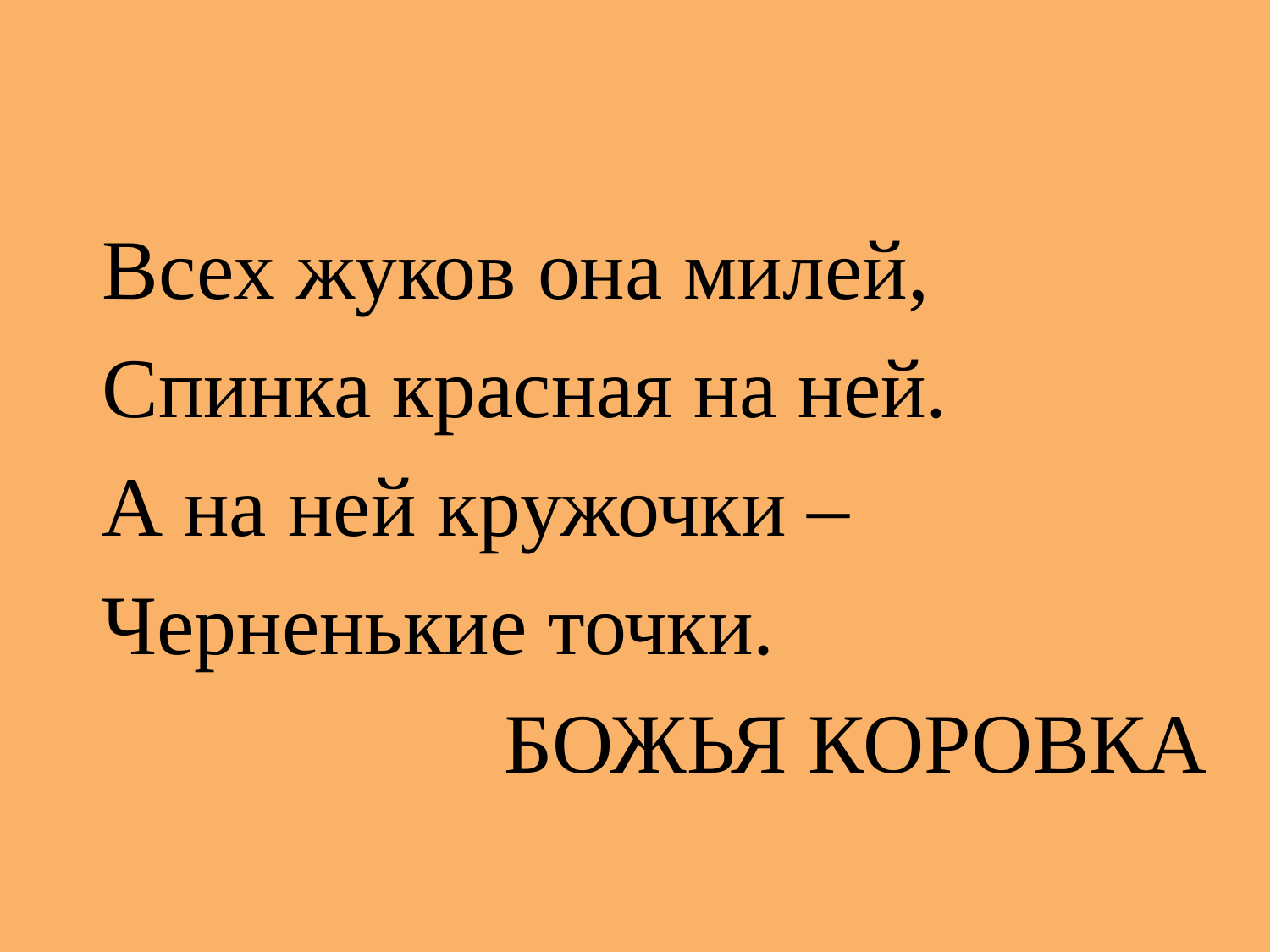

#
Всех жуков она милей,
Спинка красная на ней.
А на ней кружочки –
Черненькие точки.
БОЖЬЯ КОРОВКА